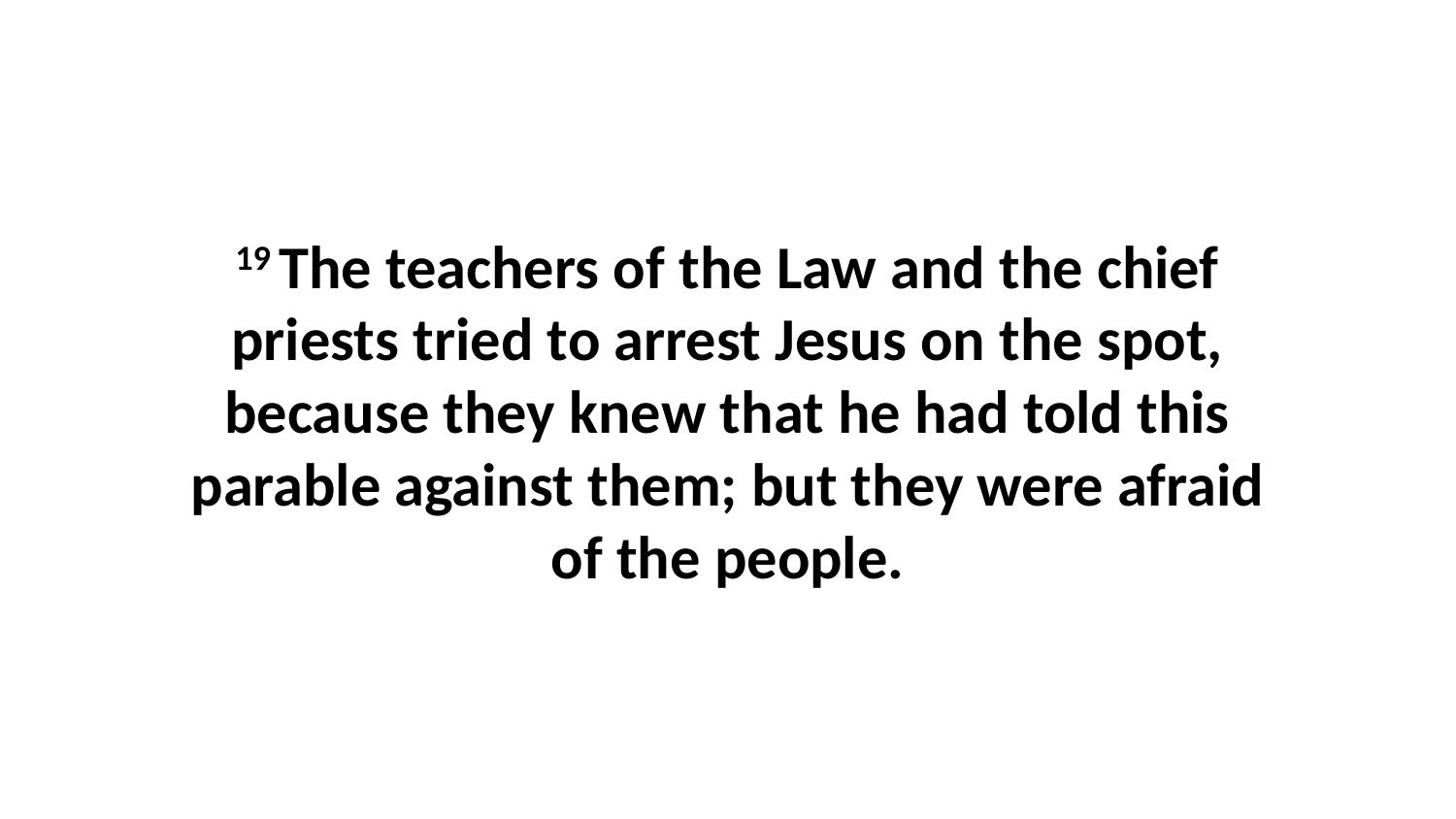

19 The teachers of the Law and the chief priests tried to arrest Jesus on the spot, because they knew that he had told this parable against them; but they were afraid of the people.